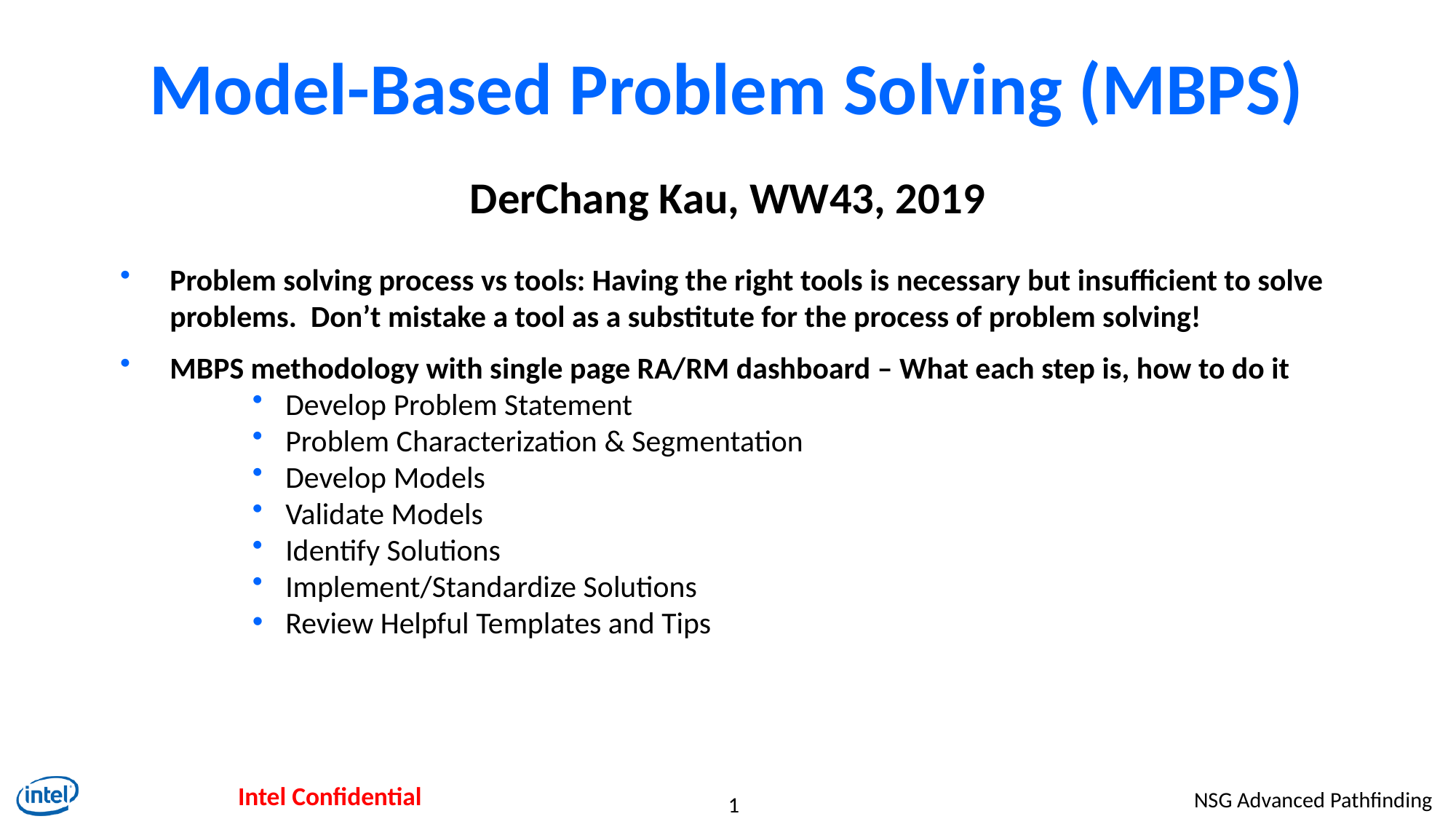

# Model-Based Problem Solving (MBPS)
DerChang Kau, WW43, 2019
Problem solving process vs tools: Having the right tools is necessary but insufficient to solve problems.  Don’t mistake a tool as a substitute for the process of problem solving!
MBPS methodology with single page RA/RM dashboard – What each step is, how to do it
Develop Problem Statement
Problem Characterization & Segmentation
Develop Models
Validate Models
Identify Solutions
Implement/Standardize Solutions
Review Helpful Templates and Tips